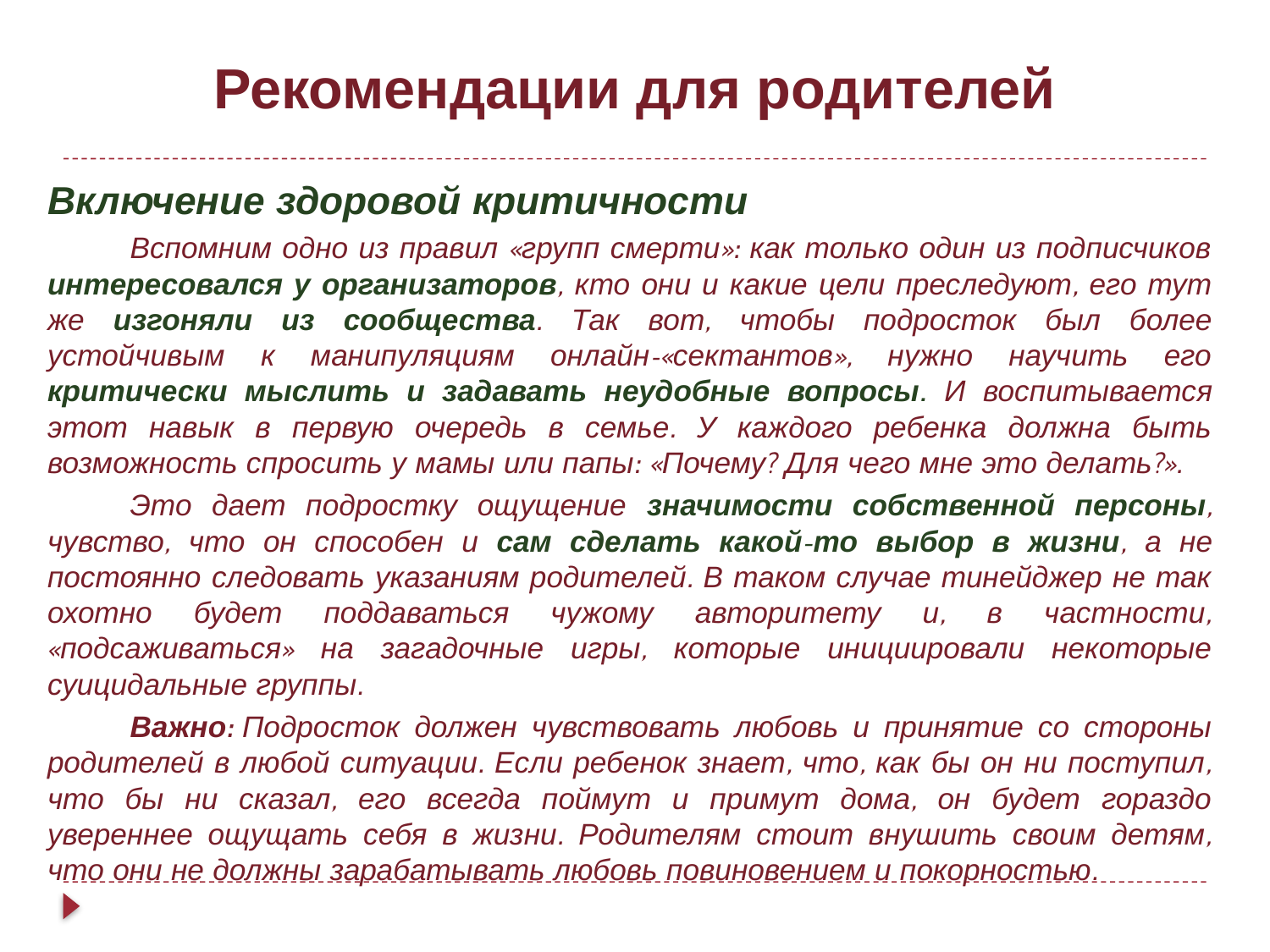

# Рекомендации для родителей
Включение здоровой критичности
	Вспомним одно из правил «групп смерти»: как только один из подписчиков интересовался у организаторов, кто они и какие цели преследуют, его тут же изгоняли из сообщества. Так вот, чтобы подросток был более устойчивым к манипуляциям онлайн-«сектантов», нужно научить его критически мыслить и задавать неудобные вопросы. И воспитывается этот навык в первую очередь в семье. У каждого ребенка должна быть возможность спросить у мамы или папы: «Почему? Для чего мне это делать?».
	Это дает подростку ощущение значимости собственной персоны, чувство, что он способен и сам сделать какой-то выбор в жизни, а не постоянно следовать указаниям родителей. В таком случае тинейджер не так охотно будет поддаваться чужому авторитету и, в частности, «подсаживаться» на загадочные игры, которые инициировали некоторые суицидальные группы.
	Важно: Подросток должен чувствовать любовь и принятие со стороны родителей в любой ситуации. Если ребенок знает, что, как бы он ни поступил, что бы ни сказал, его всегда поймут и примут дома, он будет гораздо увереннее ощущать себя в жизни. Родителям стоит внушить своим детям, что они не должны зарабатывать любовь повиновением и покорностью.